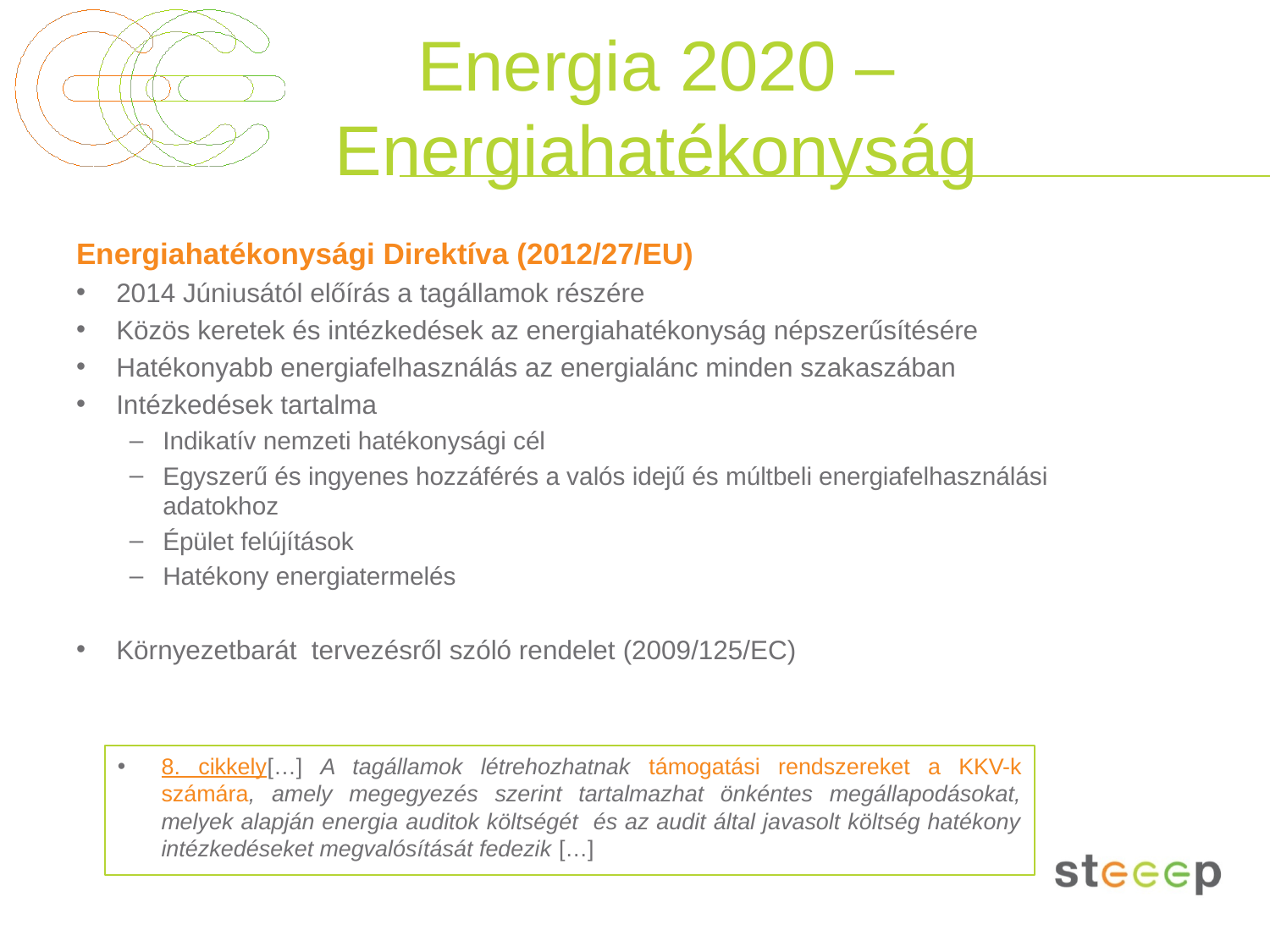

# Energia 2020 – Energiahatékonyság

Energiahatékonysági Direktíva (2012/27/EU)
2014 Júniusától előírás a tagállamok részére
Közös keretek és intézkedések az energiahatékonyság népszerűsítésére
Hatékonyabb energiafelhasználás az energialánc minden szakaszában
Intézkedések tartalma
Indikatív nemzeti hatékonysági cél
Egyszerű és ingyenes hozzáférés a valós idejű és múltbeli energiafelhasználási adatokhoz
Épület felújítások
Hatékony energiatermelés

Környezetbarát  tervezésről szóló rendelet (2009/125/EC)

8. cikkely[…] A tagállamok létrehozhatnak támogatási rendszereket a KKV-k számára, amely megegyezés szerint tartalmazhat önkéntes megállapodásokat, melyek alapján energia auditok költségét  és az audit által javasolt költség hatékony intézkedéseket megvalósítását fedezik […]